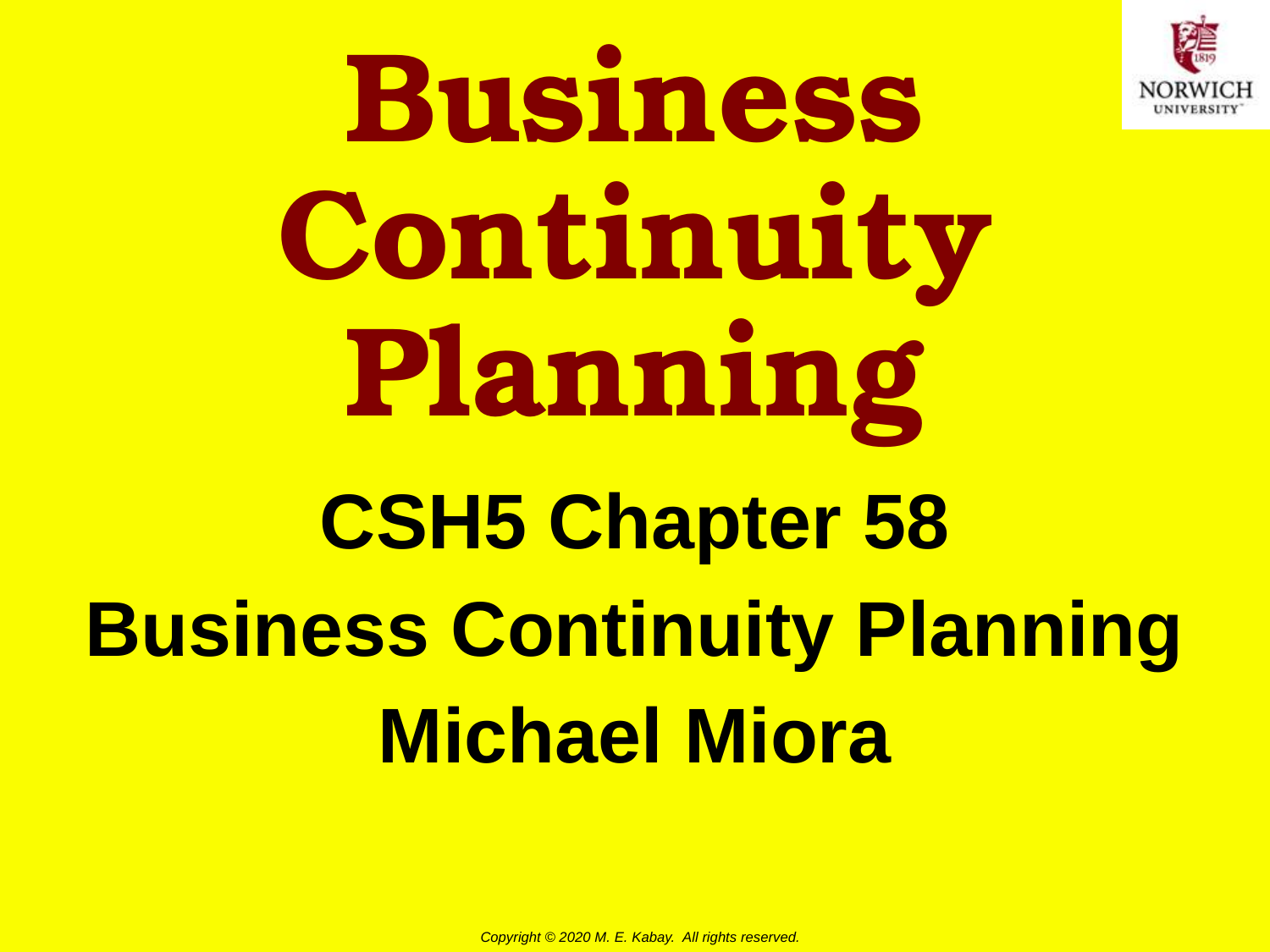

# Business Continuity Planning
CSH5 Chapter 58
Business Continuity Planning
Michael Miora